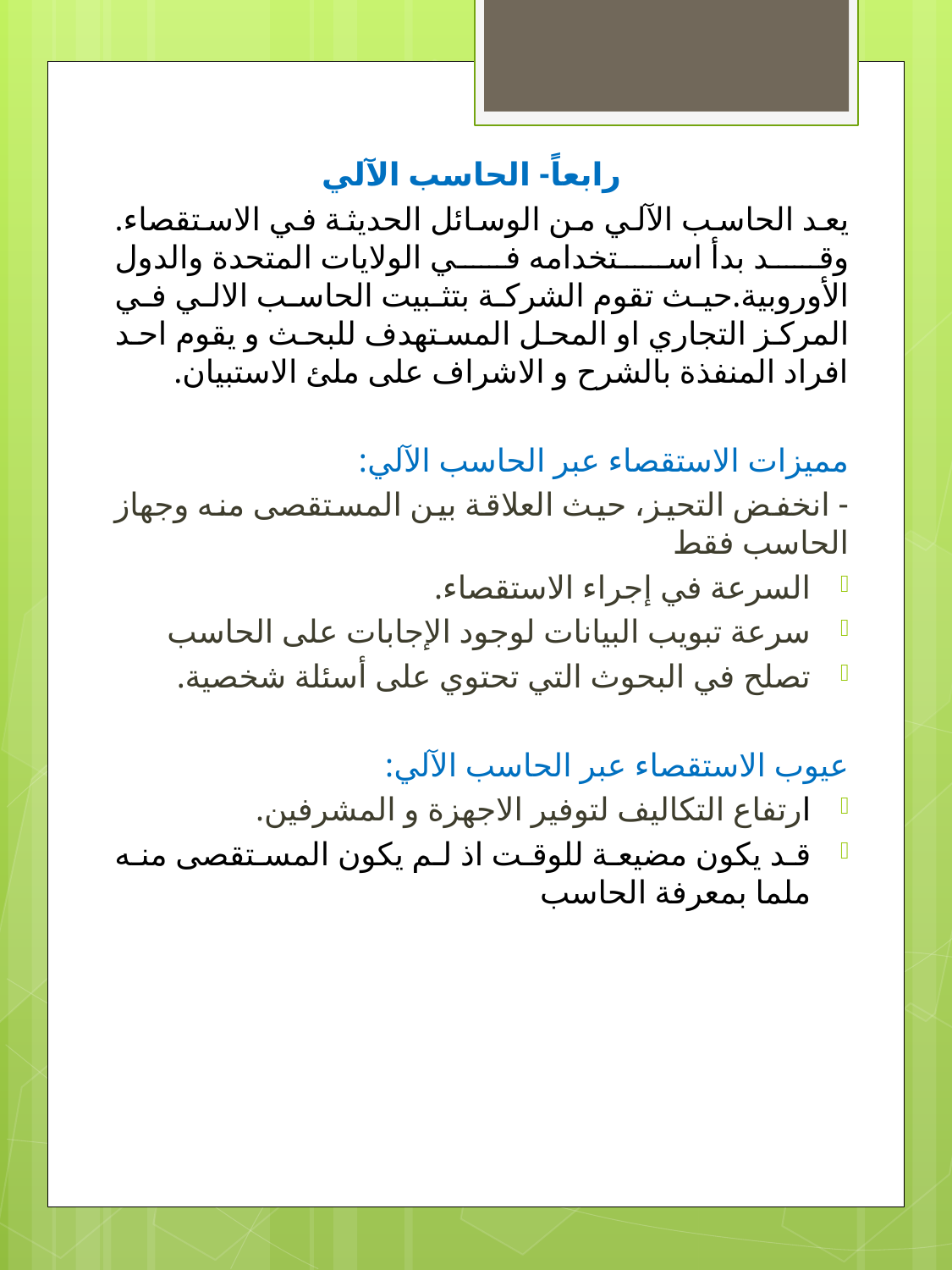

رابعاً- الحاسب الآلي

يعد الحاسب الآلي من الوسائل الحديثة في الاستقصاء. وقد بدأ استخدامه في الولايات المتحدة والدول الأوروبية.حيث تقوم الشركة بتثبيت الحاسب الالي في المركز التجاري او المحل المستهدف للبحث و يقوم احد افراد المنفذة بالشرح و الاشراف على ملئ الاستبيان.

مميزات الاستقصاء عبر الحاسب الآلي:
- انخفض التحيز، حيث العلاقة بين المستقصى منه وجهاز الحاسب فقط
السرعة في إجراء الاستقصاء.
سرعة تبويب البيانات لوجود الإجابات على الحاسب
تصلح في البحوث التي تحتوي على أسئلة شخصية.

عيوب الاستقصاء عبر الحاسب الآلي:
ارتفاع التكاليف لتوفير الاجهزة و المشرفين.
قد يكون مضيعة للوقت اذ لم يكون المستقصى منه ملما بمعرفة الحاسب